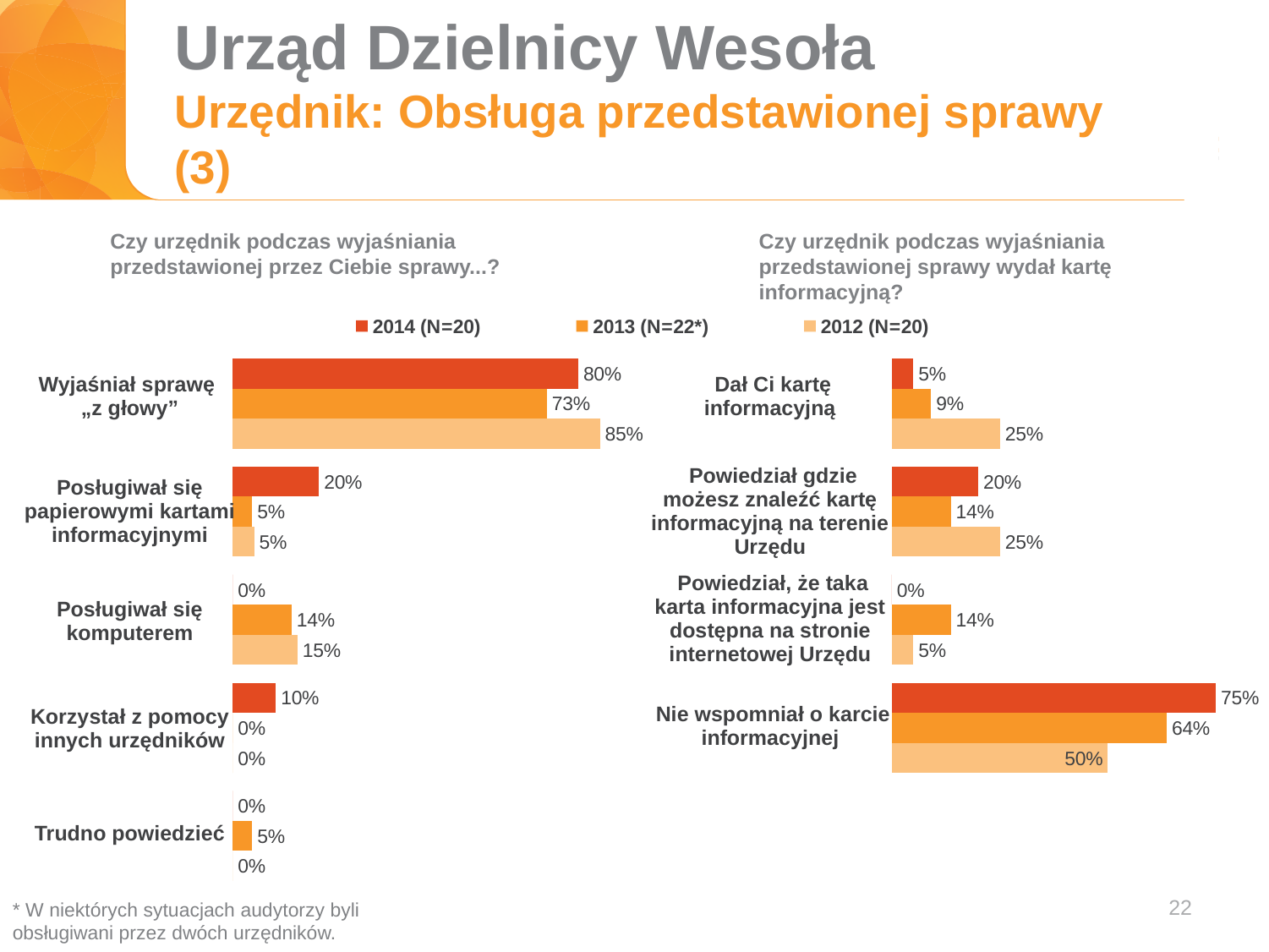

# Urząd Dzielnicy Wesoła Urzędnik: Obsługa przedstawionej sprawy (3)
Czy urzędnik podczas wyjaśniania przedstawionej przez Ciebie sprawy...?
Czy urzędnik podczas wyjaśniania przedstawionej sprawy wydał kartę informacyjną?

### Chart

| Category | 2014 (N=20) | 2013 (N=22*) | 2012 (N=20) |
|---|---|---|---|
|  | None | None | None |
|  | None | None | None |
|  | None | None | None |
| Wyjaśniał sprawę „z głowy” |
| --- |
| Posługiwał się papierowymi kartami informacyjnymi |
| Posługiwał się komputerem |
| Korzystał z pomocy innych urzędników |
| Trudno powiedzieć |
| Dał Ci kartę informacyjną |
| --- |
| Powiedział gdzie możesz znaleźć kartę informacyjną na terenie Urzędu |
| Powiedział, że taka karta informacyjna jest dostępna na stronie internetowej Urzędu |
| Nie wspomniał o karcie informacyjnej |

### Chart

| Category | 2014 (N=x) | 2013 (N=22) | 2012 (N=20) |
|---|---|---|---|
| Wyjaśniał sprawę „z głowy” | 0.8 | 0.7272727272727273 | 0.85 |
| Posługiwał się papierowymi kartami informacyjnymi | 0.2 | 0.045454545454545456 | 0.05 |
| Posługiwał się komputerem | 0.0 | 0.13636363636363635 | 0.15 |
| Korzystał z pomocy innych urzędników | 0.1 | 0.0 | 0.0 |
| Trudno powiedzieć | 0.0 | 0.045454545454545456 | 0.0 |

### Chart

| Category | 2014 (N=x) | 2013 (N=20) | 2012 (N=20) |
|---|---|---|---|
|  Dał Ci kartę informacyjną | 0.05 | 0.09090909090909091 | 0.25 |
|  Powiedział gdzie możesz znaleźć kartę informacyjną na terenie Urzędu | 0.2 | 0.13636363636363635 | 0.25 |
|  Powiedział, że taka karta informacyjna jest dostępna na stronie internetowej Urzędu | 0.0 | 0.13636363636363635 | 0.05 |
|  Nie wspomniał o karcie informacyjnej | 0.75 | 0.6363636363636364 | 0.5 |
22
* W niektórych sytuacjach audytorzy byli obsługiwani przez dwóch urzędników.